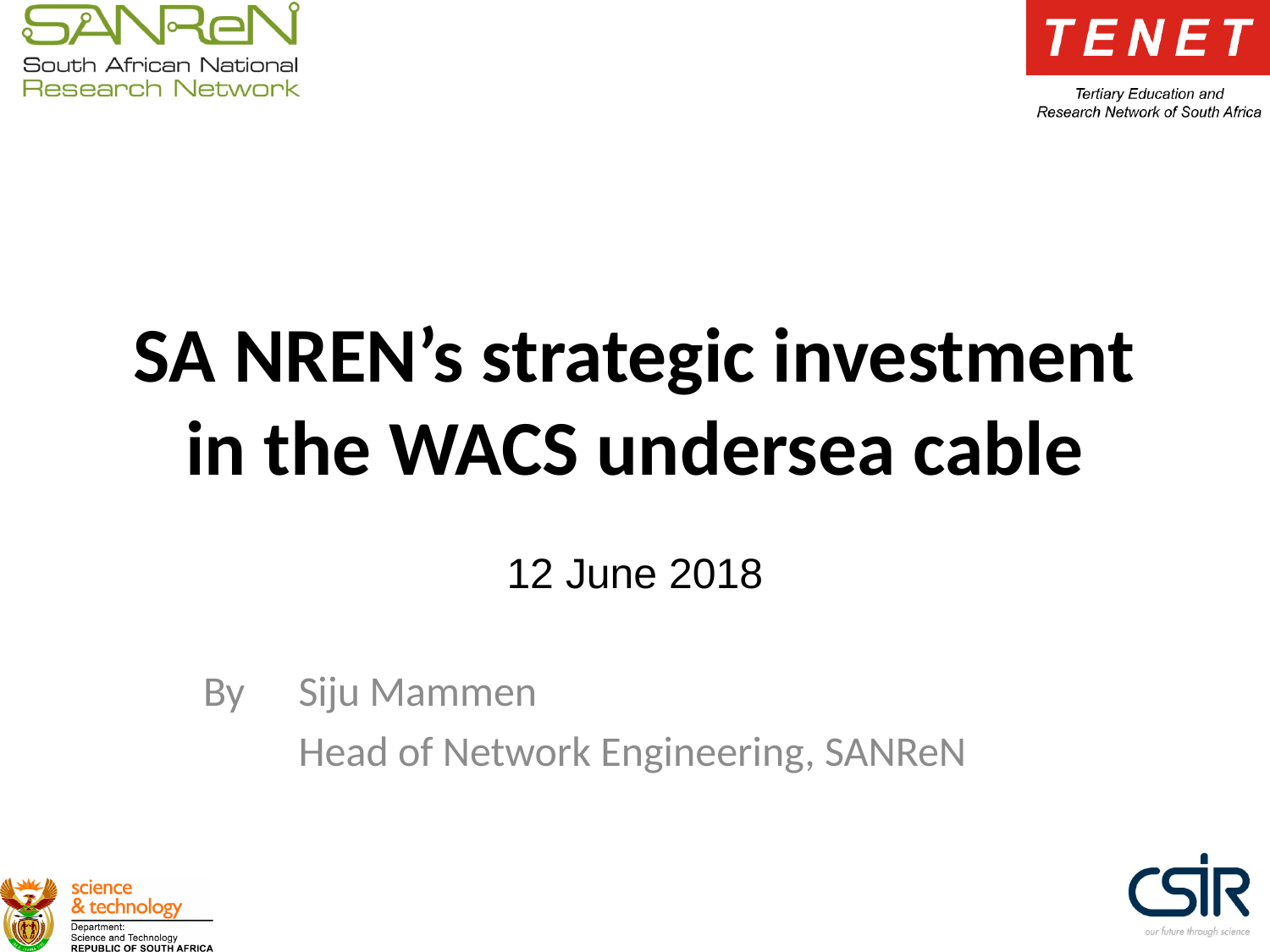

# SA NREN’s strategic investment in the WACS undersea cable
12 June 2018

By 	Siju Mammen
	Head of Network Engineering, SANReN